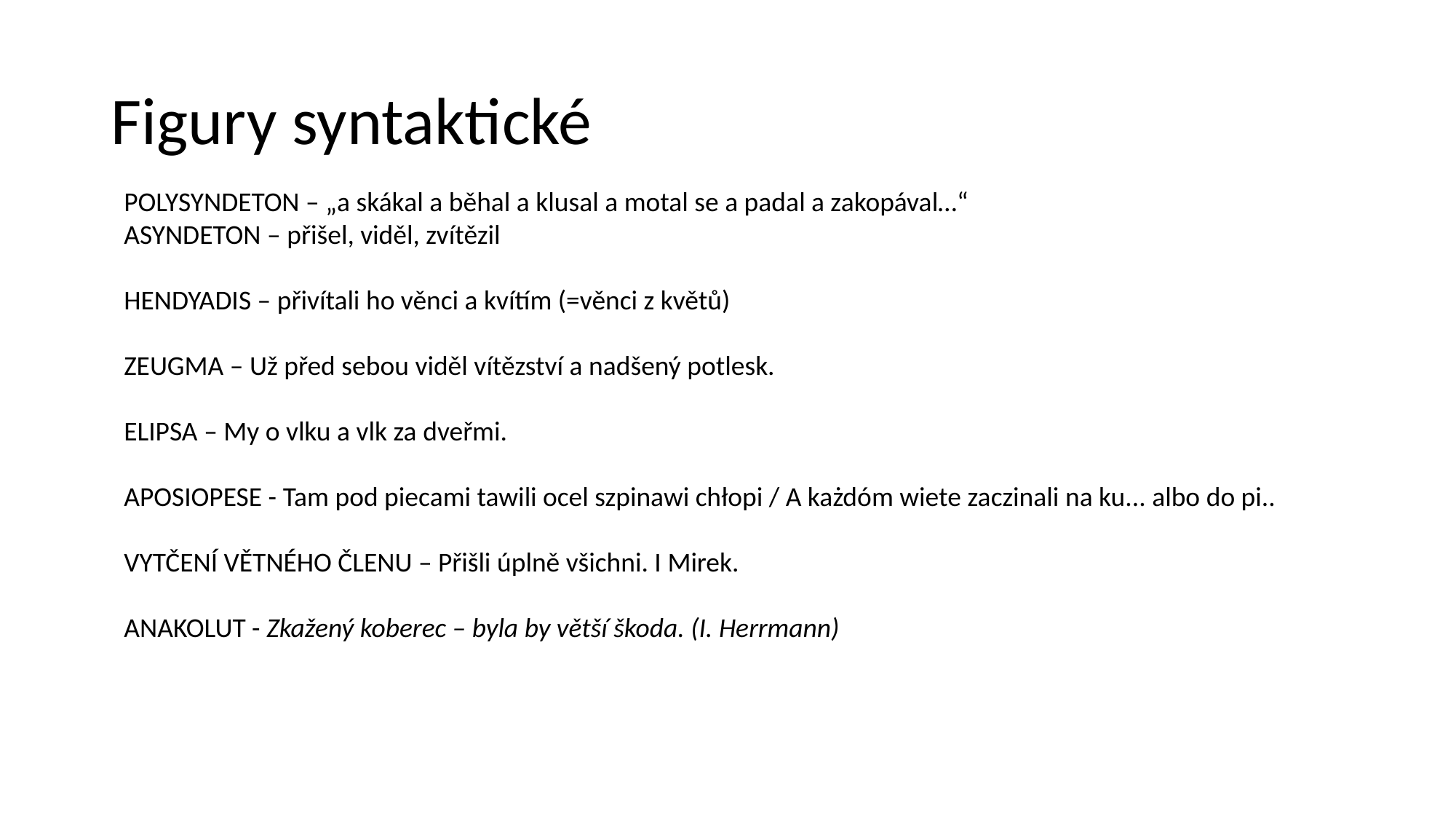

Figury syntaktické
POLYSYNDETON – „a skákal a běhal a klusal a motal se a padal a zakopával…“
ASYNDETON – přišel, viděl, zvítězil

HENDYADIS – přivítali ho věnci a kvítím (=věnci z květů)

ZEUGMA – Už před sebou viděl vítězství a nadšený potlesk.

ELIPSA – My o vlku a vlk za dveřmi.

APOSIOPESE - Tam pod piecami tawili ocel szpinawi chłopi / A każdóm wiete zaczinali na ku... albo do pi..

VYTČENÍ VĚTNÉHO ČLENU – Přišli úplně všichni. I Mirek.

ANAKOLUT - Zkažený koberec – byla by větší škoda. (I. Herrmann)